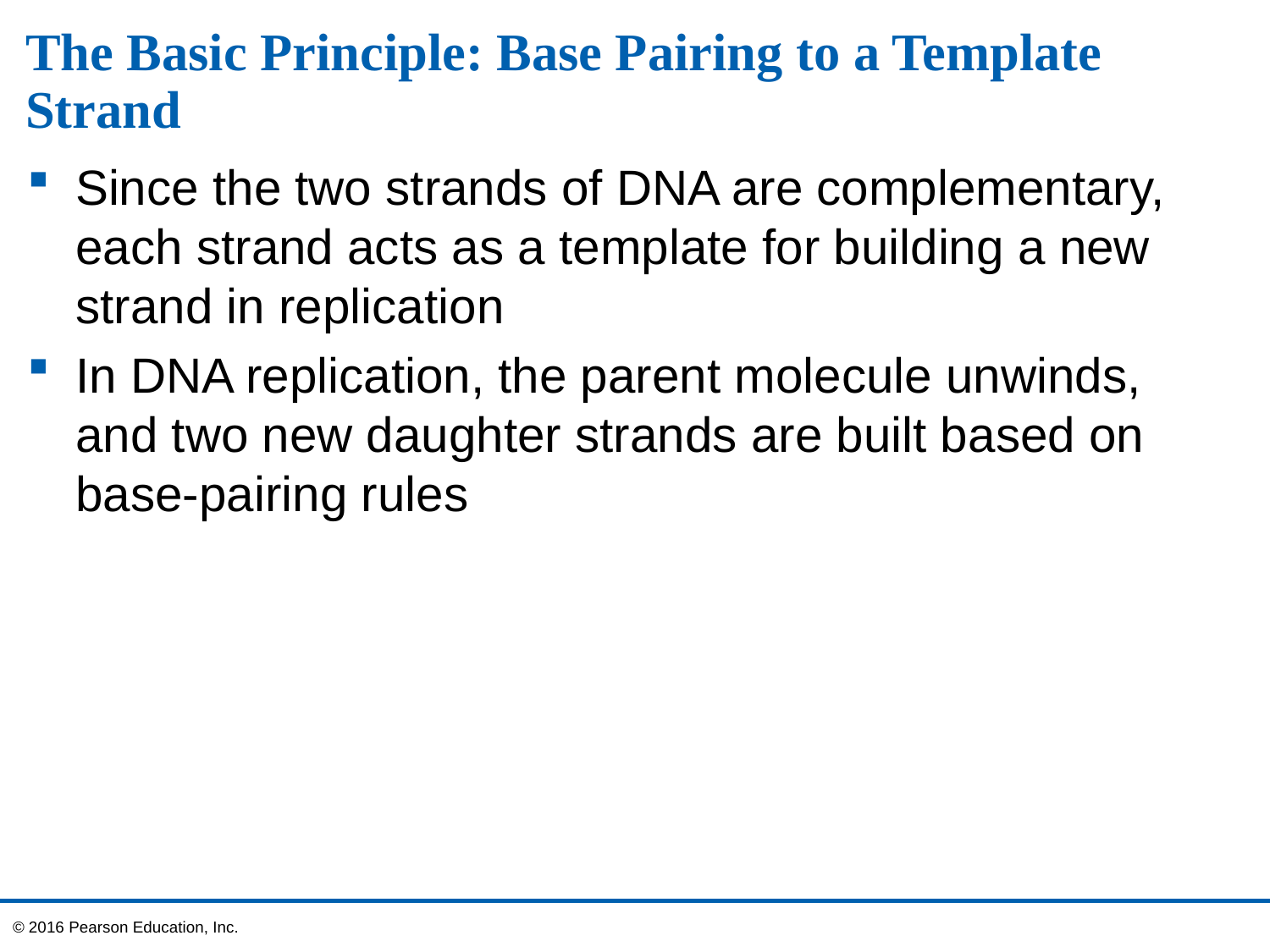

# The Basic Principle: Base Pairing to a Template Strand
Since the two strands of DNA are complementary, each strand acts as a template for building a new strand in replication
In DNA replication, the parent molecule unwinds, and two new daughter strands are built based on base-pairing rules
© 2016 Pearson Education, Inc.